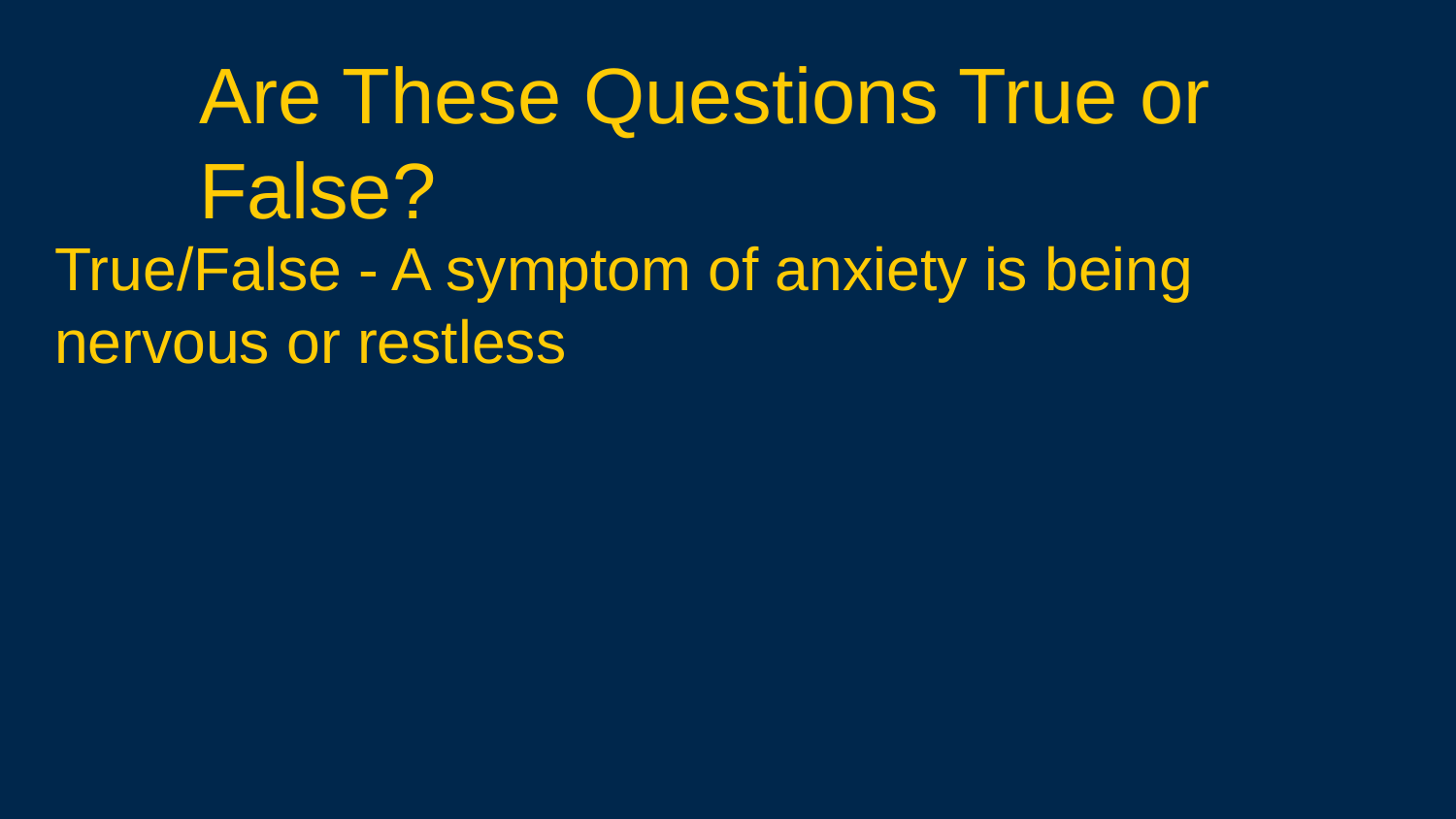

Are These Questions True or False?

True/False - A symptom of anxiety is being nervous or restless